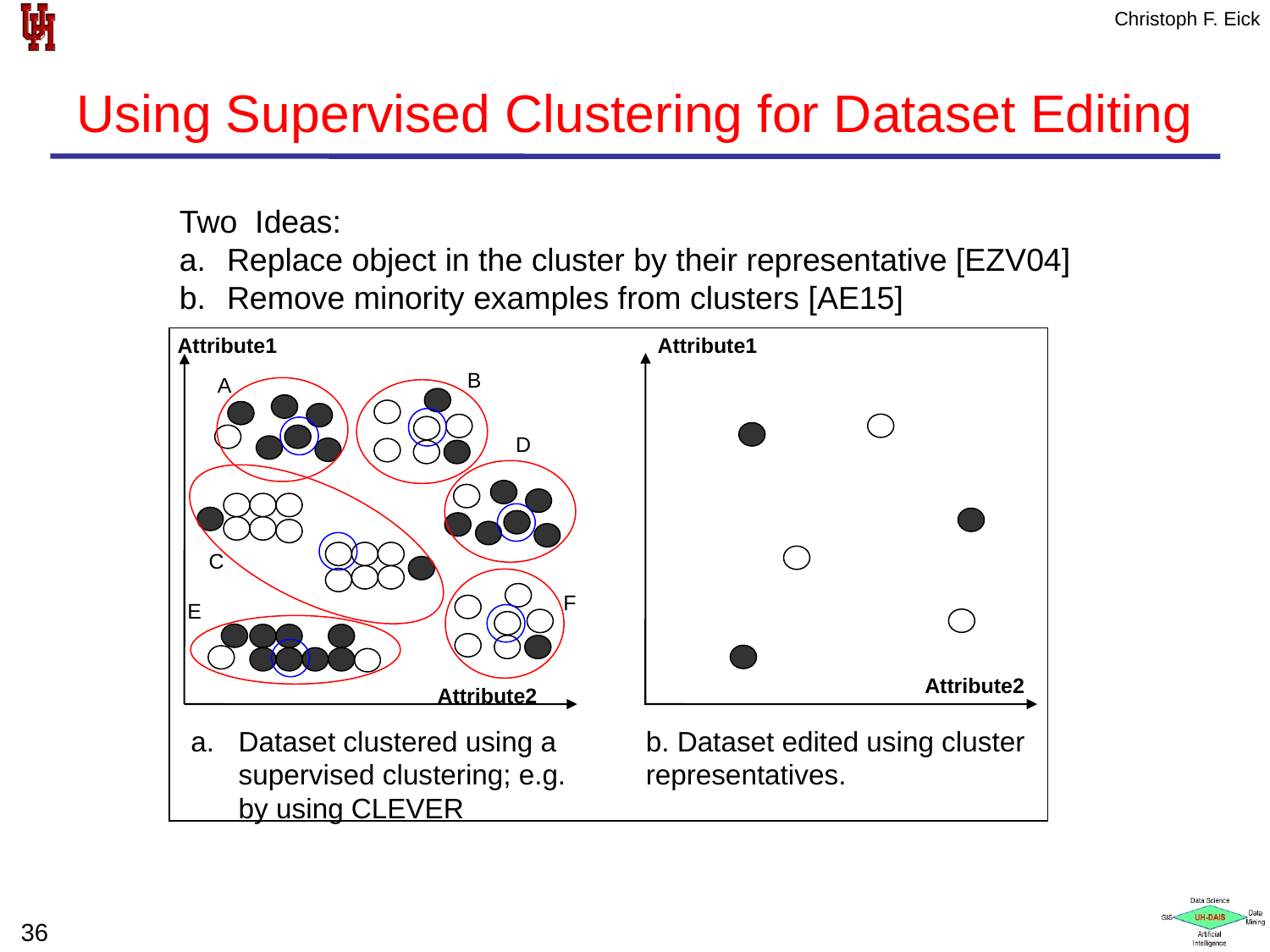

# Using Supervised Clustering for Dataset Editing
Two  Ideas:
Replace object in the cluster by their representative [EZV04]
Remove minority examples from clusters [AE15]

Attribute1
Attribute1

B

A

D

C

F
E

Attribute2
Attribute2

Dataset clustered using a supervised clustering; e.g. by using CLEVER

b. Dataset edited using cluster representatives.
36